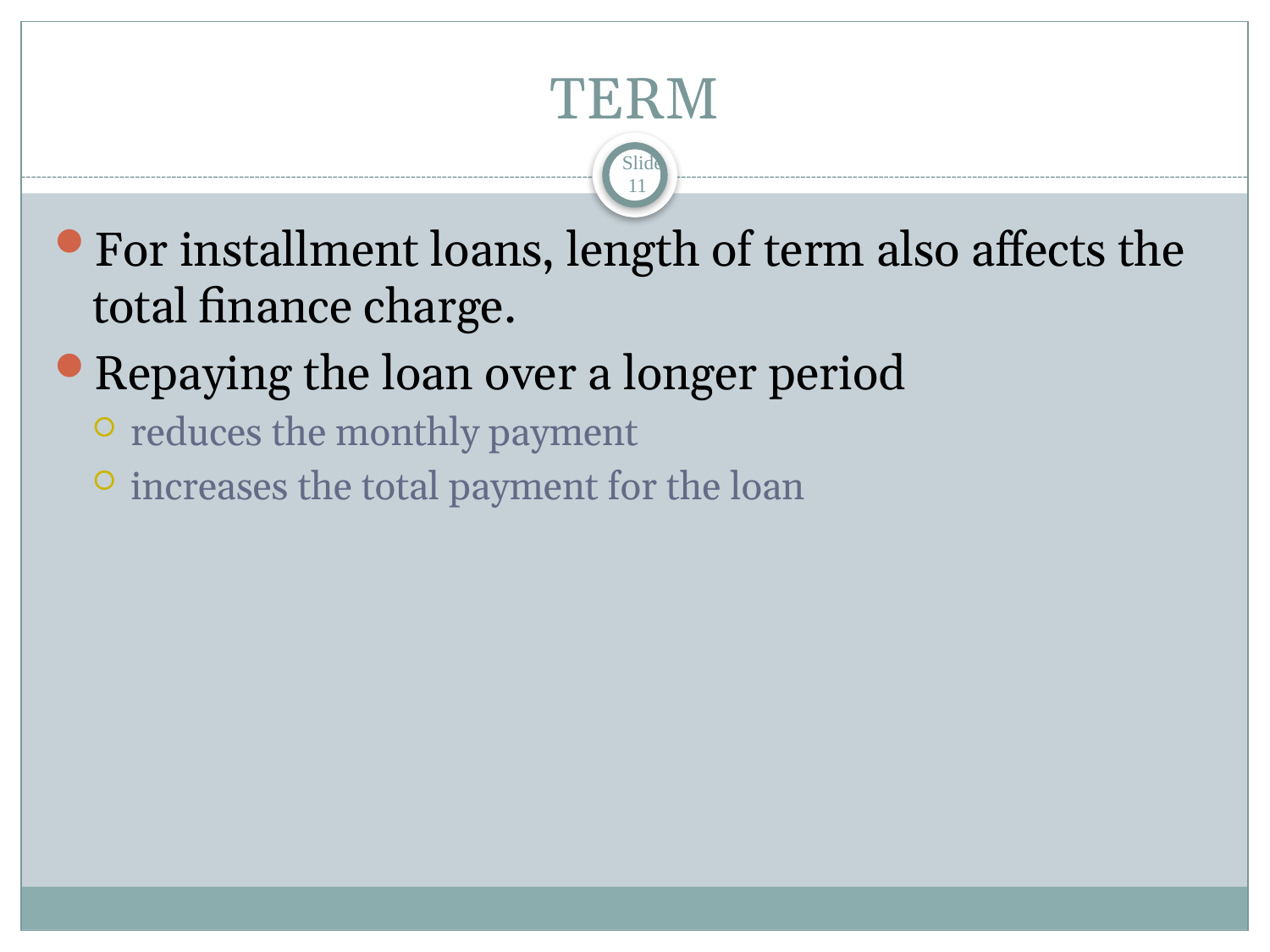

# TERM
  Slide 11
For installment loans, length of term also affects the total finance charge.
Repaying the loan over a longer period
reduces the monthly payment
increases the total payment for the loan